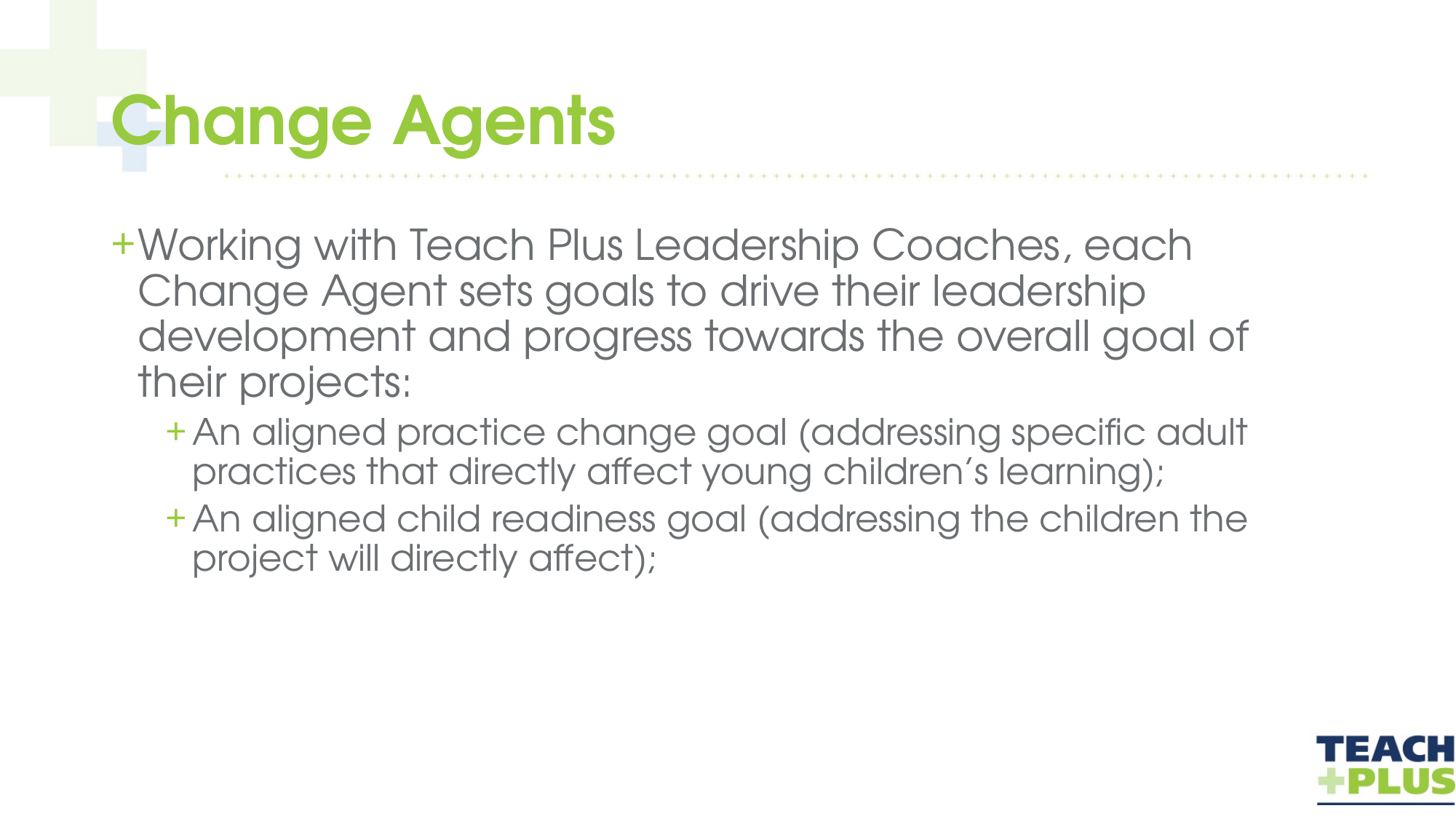

# Change Agents
Working with Teach Plus Leadership Coaches, each Change Agent sets goals to drive their leadership development and progress towards the overall goal of their projects:
An aligned practice change goal (addressing specific adult practices that directly affect young children’s learning);
An aligned child readiness goal (addressing the children the project will directly affect);